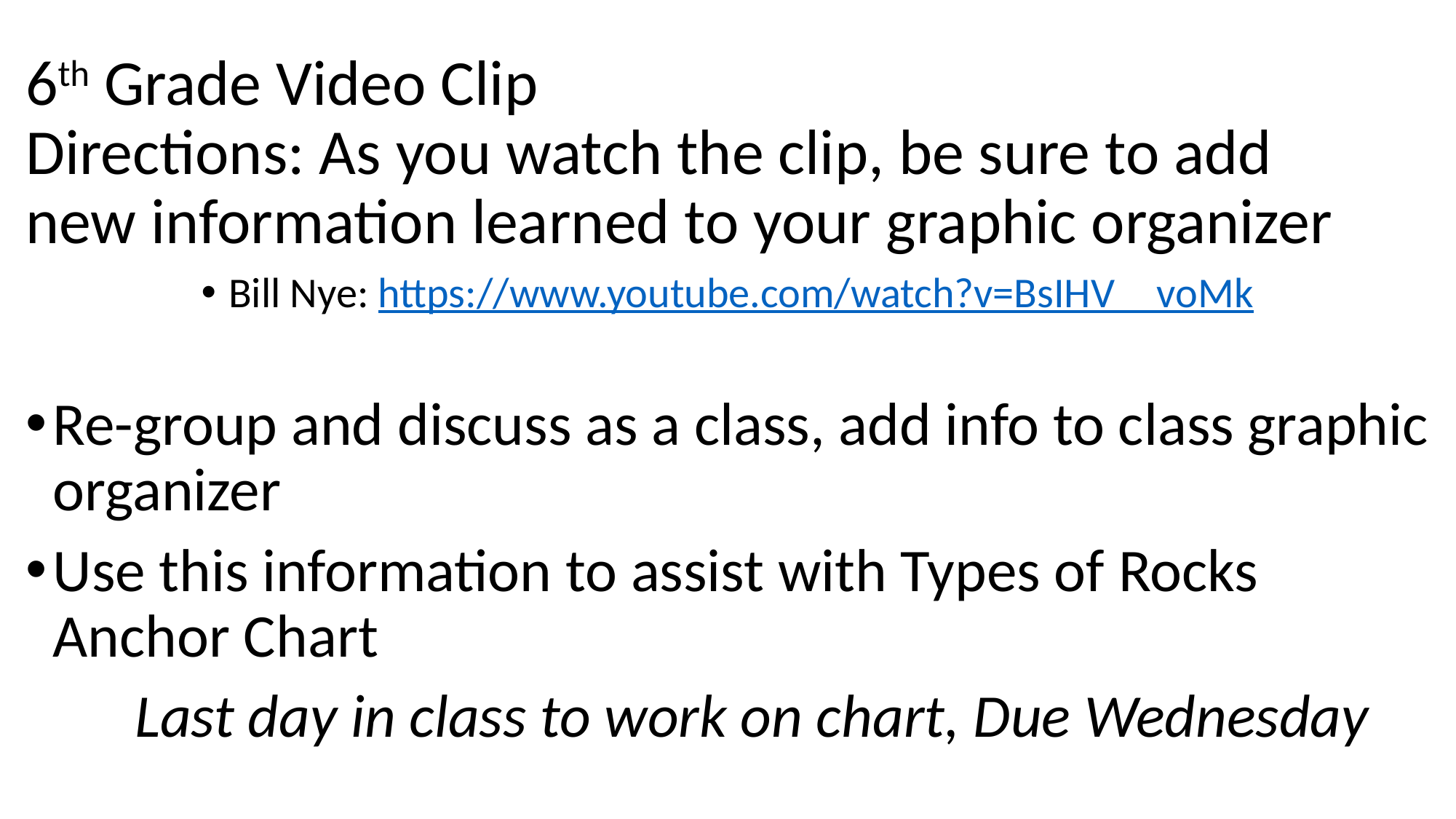

# 6th Grade Video Clip Directions: As you watch the clip, be sure to add new information learned to your graphic organizer
Bill Nye: https://www.youtube.com/watch?v=BsIHV__voMk

Re-group and discuss as a class, add info to class graphic organizer
Use this information to assist with Types of Rocks Anchor Chart
	Last day in class to work on chart, Due Wednesday